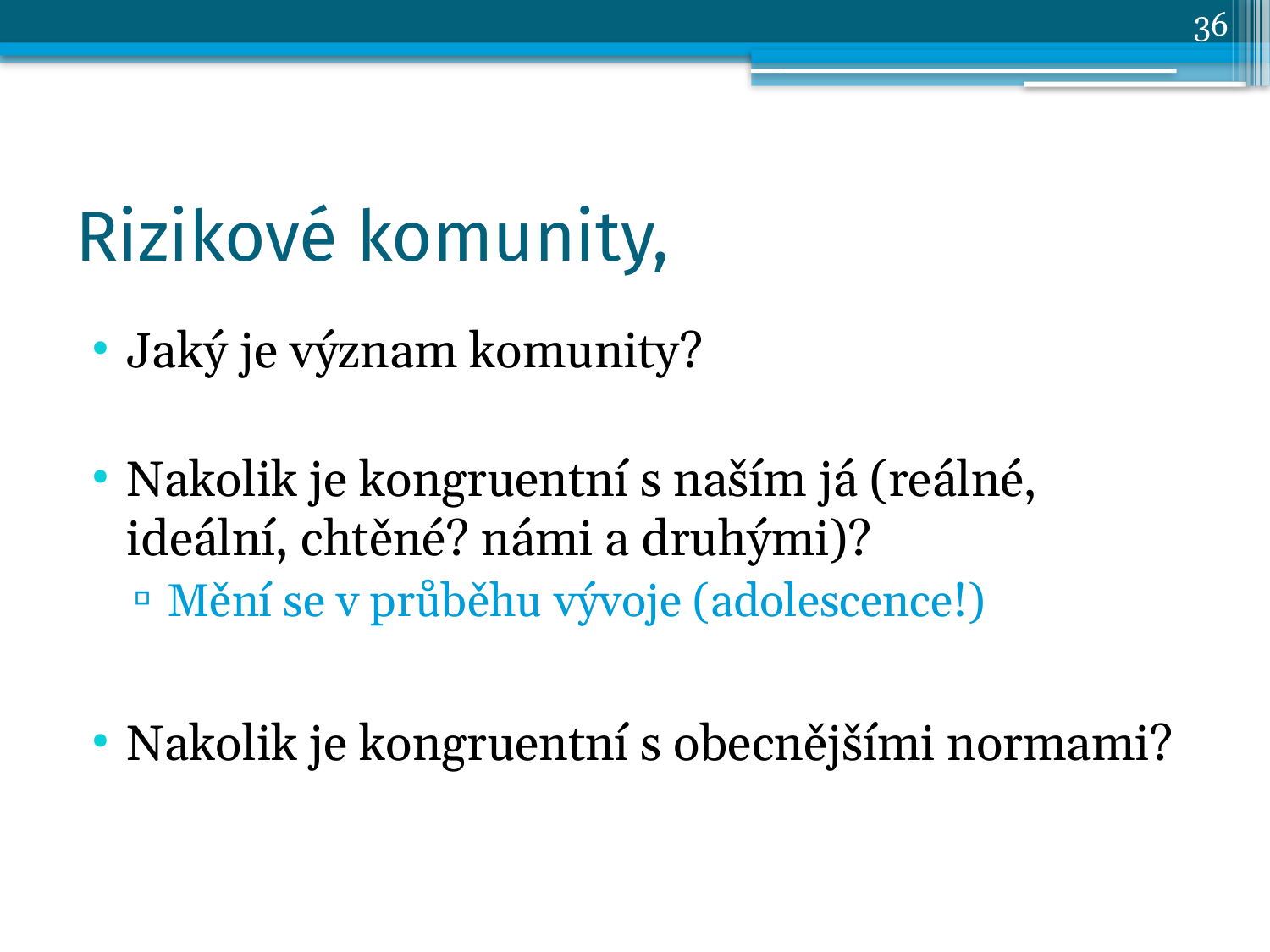

36
# Rizikové komunity,
Jaký je význam komunity?

Nakolik je kongruentní s naším já (reálné, ideální, chtěné? námi a druhými)?
Mění se v průběhu vývoje (adolescence!)

Nakolik je kongruentní s obecnějšími normami?